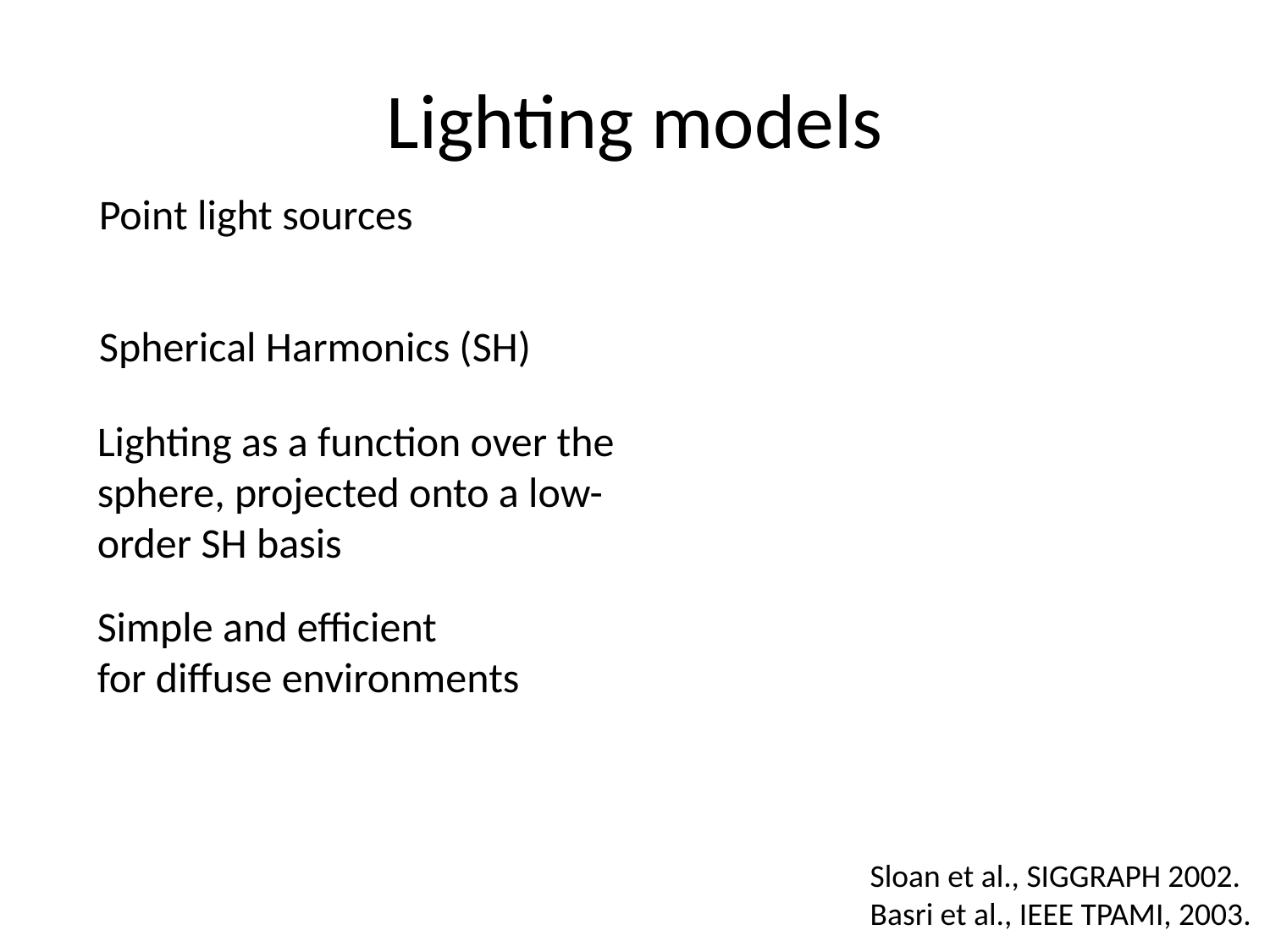

Lighting models
Point light sources
Spherical Harmonics (SH)
Lighting as a function over the sphere, projected onto a low-order SH basis
Simple and efficient
for diffuse environments
Sloan et al., SIGGRAPH 2002.
Basri et al., IEEE TPAMI, 2003.